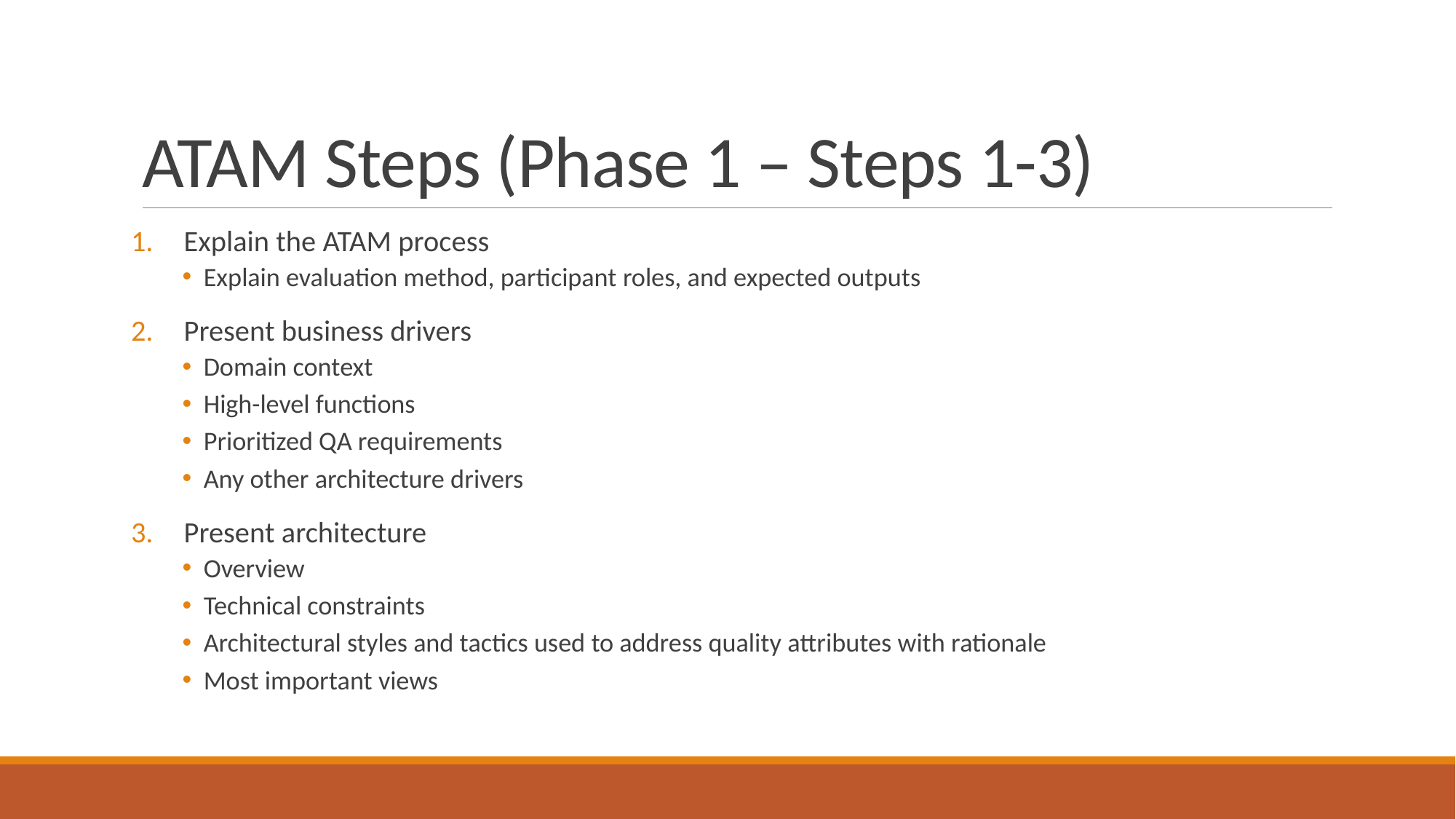

# ATAM Steps (Phase 1 – Steps 1-3)
Explain the ATAM process
Explain evaluation method, participant roles, and expected outputs
Present business drivers
Domain context
High-level functions
Prioritized QA requirements
Any other architecture drivers
Present architecture
Overview
Technical constraints
Architectural styles and tactics used to address quality attributes with rationale
Most important views